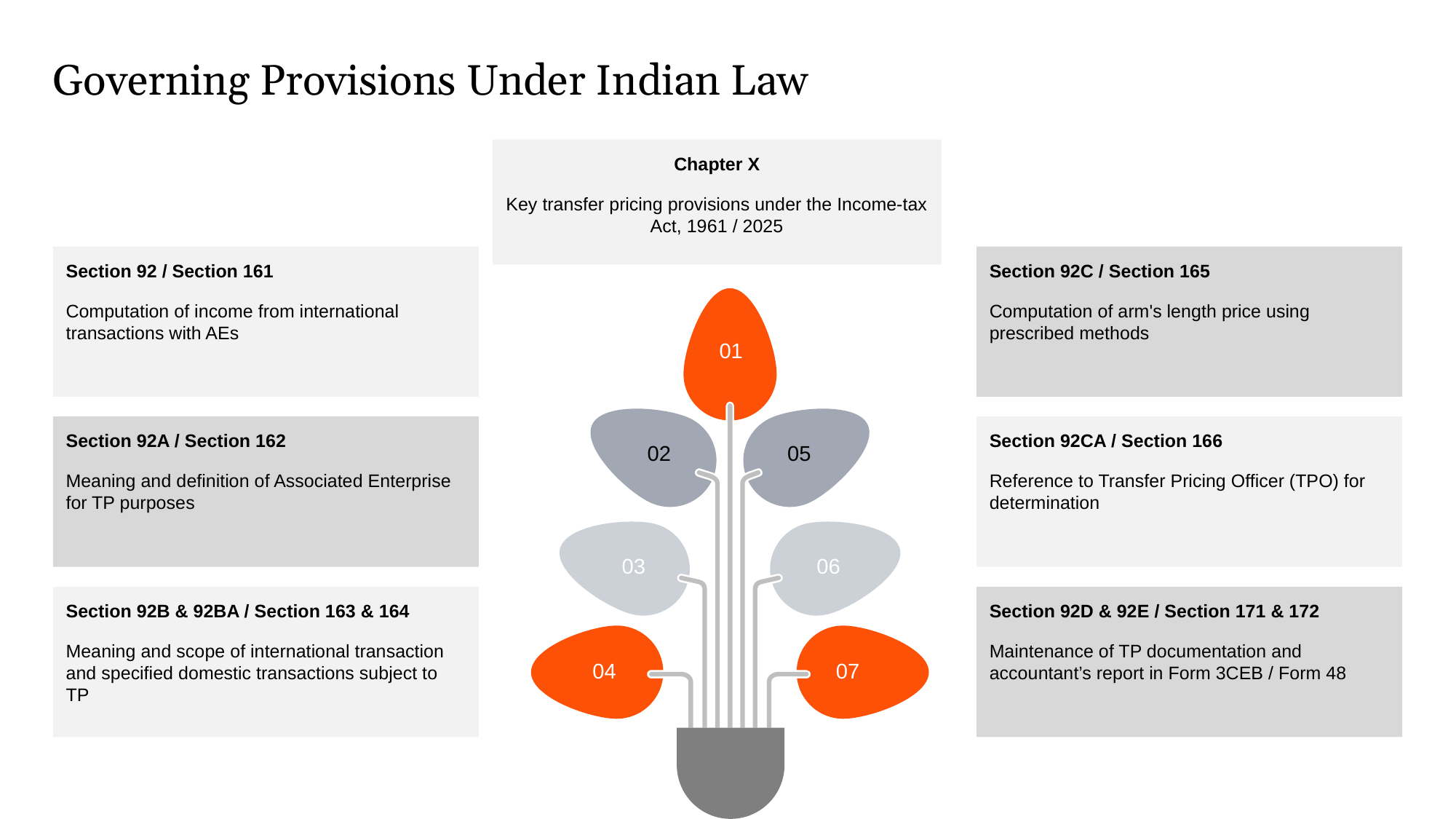

# Governing Provisions Under Indian Law
Chapter X
Key transfer pricing provisions under the Income-tax Act, 1961 / 2025
Section 92 / Section 161
Computation of income from international transactions with AEs
Section 92C / Section 165
Computation of arm's length price using prescribed methods

01

Section 92A / Section 162
Meaning and definition of Associated Enterprise for TP purposes
Section 92CA / Section 166
Reference to Transfer Pricing Officer (TPO) for determination
02
05

03

06

Section 92B & 92BA / Section 163 & 164
Meaning and scope of international transaction and specified domestic transactions subject to TP
Section 92D & 92E / Section 171 & 172
Maintenance of TP documentation and accountant’s report in Form 3CEB / Form 48

04
07